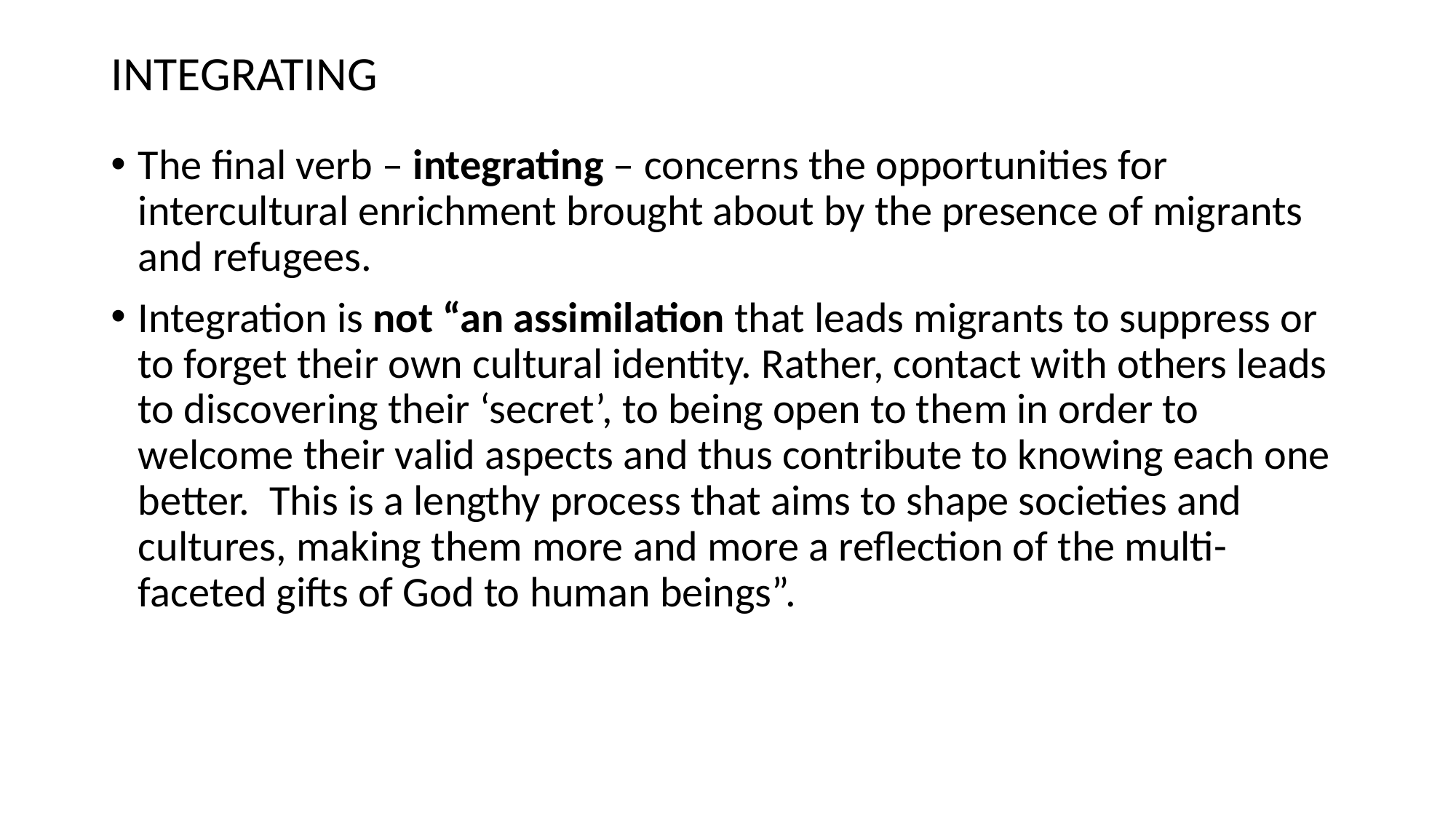

# INTEGRATING
The final verb – integrating – concerns the opportunities for intercultural enrichment brought about by the presence of migrants and refugees.
Integration is not “an assimilation that leads migrants to suppress or to forget their own cultural identity. Rather, contact with others leads to discovering their ‘secret’, to being open to them in order to welcome their valid aspects and thus contribute to knowing each one better.  This is a lengthy process that aims to shape societies and cultures, making them more and more a reflection of the multi-faceted gifts of God to human beings”.